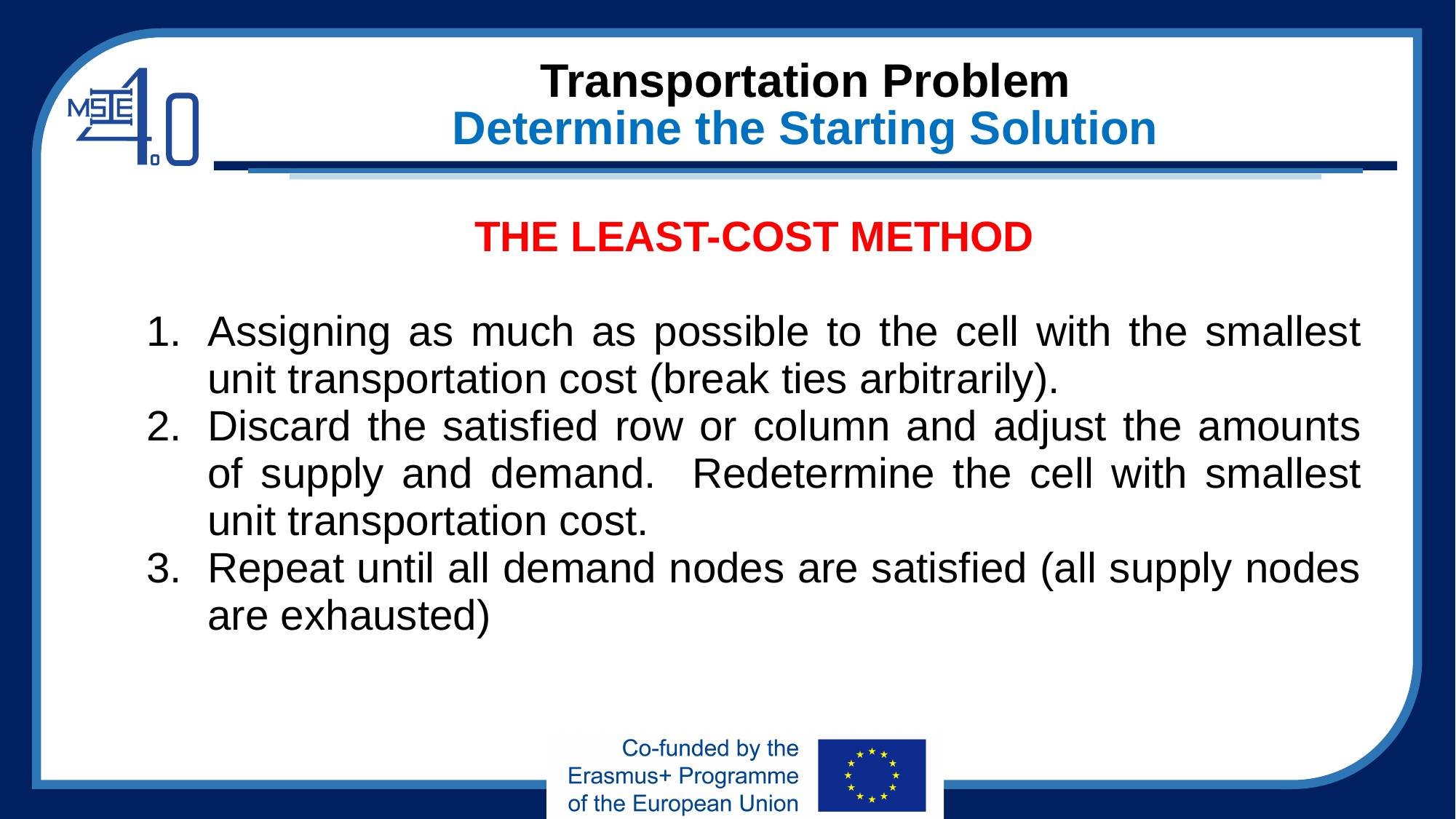

# Transportation Problem Determine the Starting Solution
THE LEAST-COST METHOD

Assigning as much as possible to the cell with the smallest unit transportation cost (break ties arbitrarily).
Discard the satisfied row or column and adjust the amounts of supply and demand.  Redetermine the cell with smallest unit transportation cost.
Repeat until all demand nodes are satisfied (all supply nodes are exhausted)